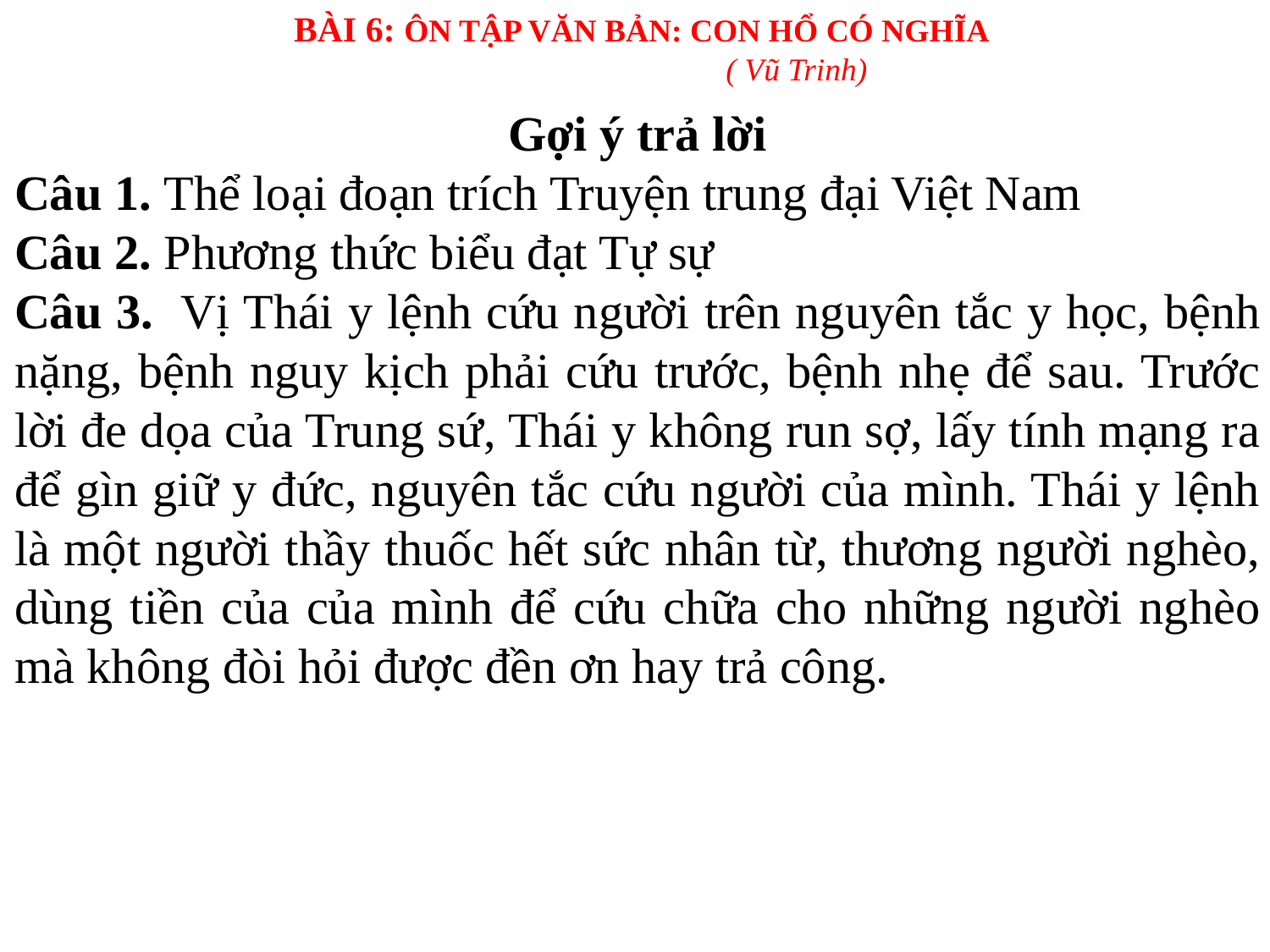

BÀI 6: ÔN TẬP VĂN BẢN: CON HỔ CÓ NGHĨA
       ( Vũ Trinh)

Gợi ý trả lời
Câu 1. Thể loại đoạn trích Truyện trung đại Việt Nam
Câu 2. Phương thức biểu đạt Tự sự
Câu 3.  Vị Thái y lệnh cứu người trên nguyên tắc y học, bệnh nặng, bệnh nguy kịch phải cứu trước, bệnh nhẹ để sau. Trước lời đe dọa của Trung sứ, Thái y không run sợ, lấy tính mạng ra để gìn giữ y đức, nguyên tắc cứu người của mình. Thái y lệnh là một người thầy thuốc hết sức nhân từ, thương người nghèo, dùng tiền của của mình để cứu chữa cho những người nghèo mà không đòi hỏi được đền ơn hay trả công.